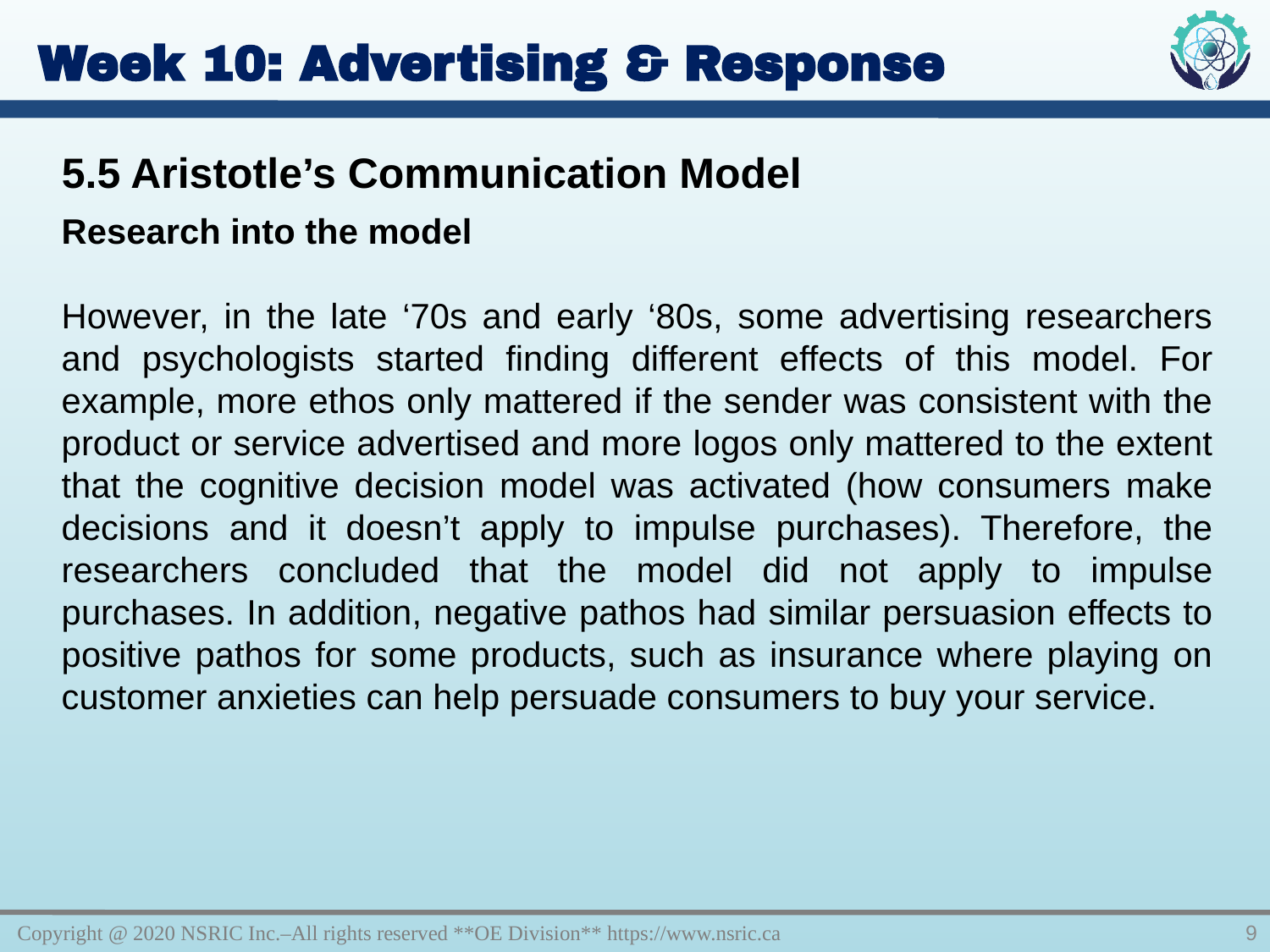

Week 10: Advertising & Response
5.5 Aristotle’s Communication Model
Research into the model

However, in the late ‘70s and early ‘80s, some advertising researchers and psychologists started finding different effects of this model. For example, more ethos only mattered if the sender was consistent with the product or service advertised and more logos only mattered to the extent that the cognitive decision model was activated (how consumers make decisions and it doesn’t apply to impulse purchases). Therefore, the researchers concluded that the model did not apply to impulse purchases. In addition, negative pathos had similar persuasion effects to positive pathos for some products, such as insurance where playing on customer anxieties can help persuade consumers to buy your service.

Copyright @ 2020 NSRIC Inc.–All rights reserved **OE Division** https://www.nsric.ca
9